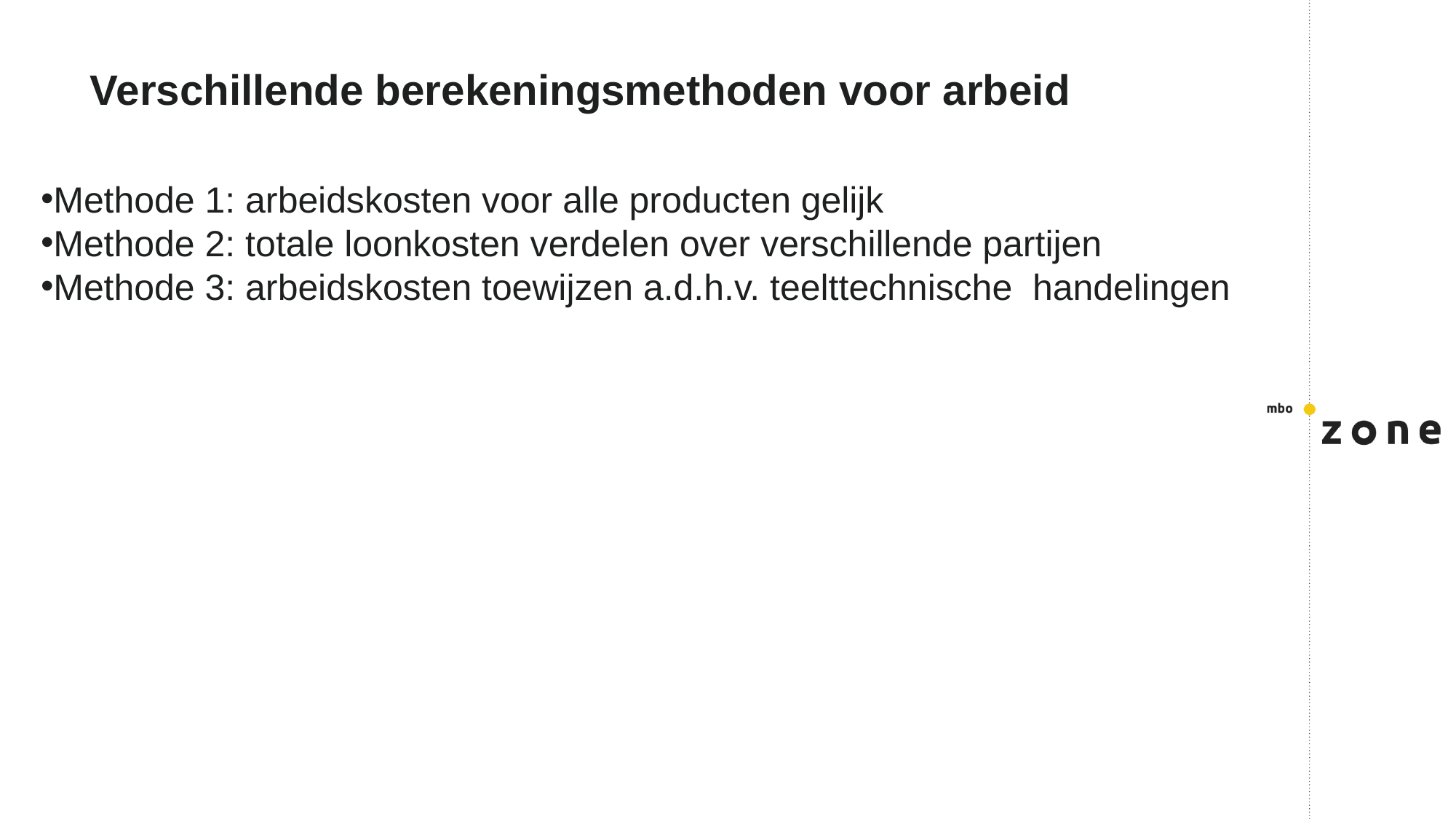

# Verschillende berekeningsmethoden voor arbeid
Methode 1: arbeidskosten voor alle producten gelijk
Methode 2: totale loonkosten verdelen over verschillende partijen
Methode 3: arbeidskosten toewijzen a.d.h.v. teelttechnische  handelingen